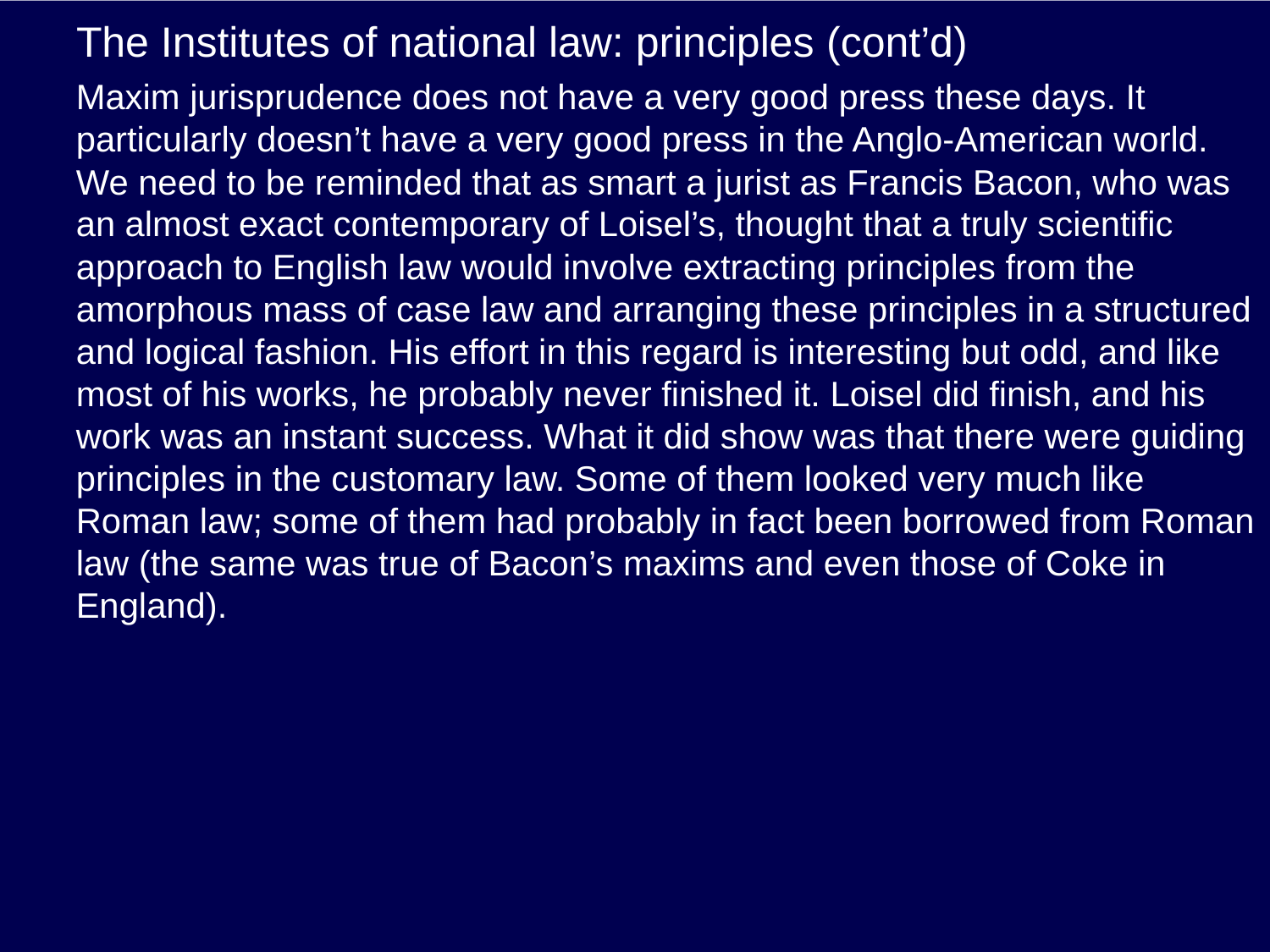

# The Institutes of national law: principles (cont’d)

Maxim jurisprudence does not have a very good press these days. It particularly doesn’t have a very good press in the Anglo-American world. We need to be reminded that as smart a jurist as Francis Bacon, who was an almost exact contemporary of Loisel’s, thought that a truly scientific approach to English law would involve extracting principles from the amorphous mass of case law and arranging these principles in a structured and logical fashion. His effort in this regard is interesting but odd, and like most of his works, he probably never finished it. Loisel did finish, and his work was an instant success. What it did show was that there were guiding principles in the customary law. Some of them looked very much like Roman law; some of them had probably in fact been borrowed from Roman law (the same was true of Bacon’s maxims and even those of Coke in England).